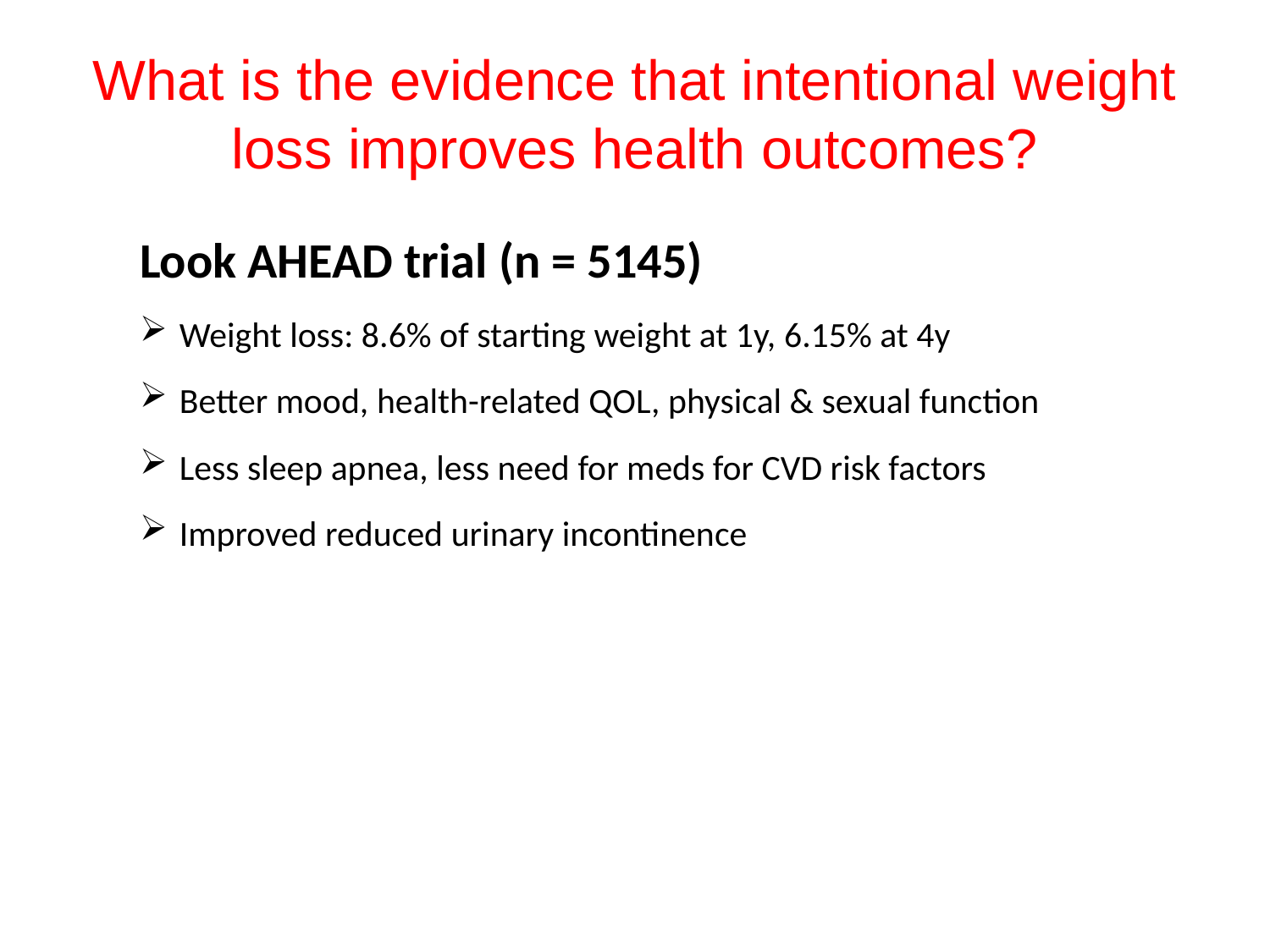

# What is the evidence that intentional weight loss improves health outcomes?
Look AHEAD trial (n = 5145)
Weight loss: 8.6% of starting weight at 1y, 6.15% at 4y
Better mood, health-related QOL, physical & sexual function
Less sleep apnea, less need for meds for CVD risk factors
Improved reduced urinary incontinence